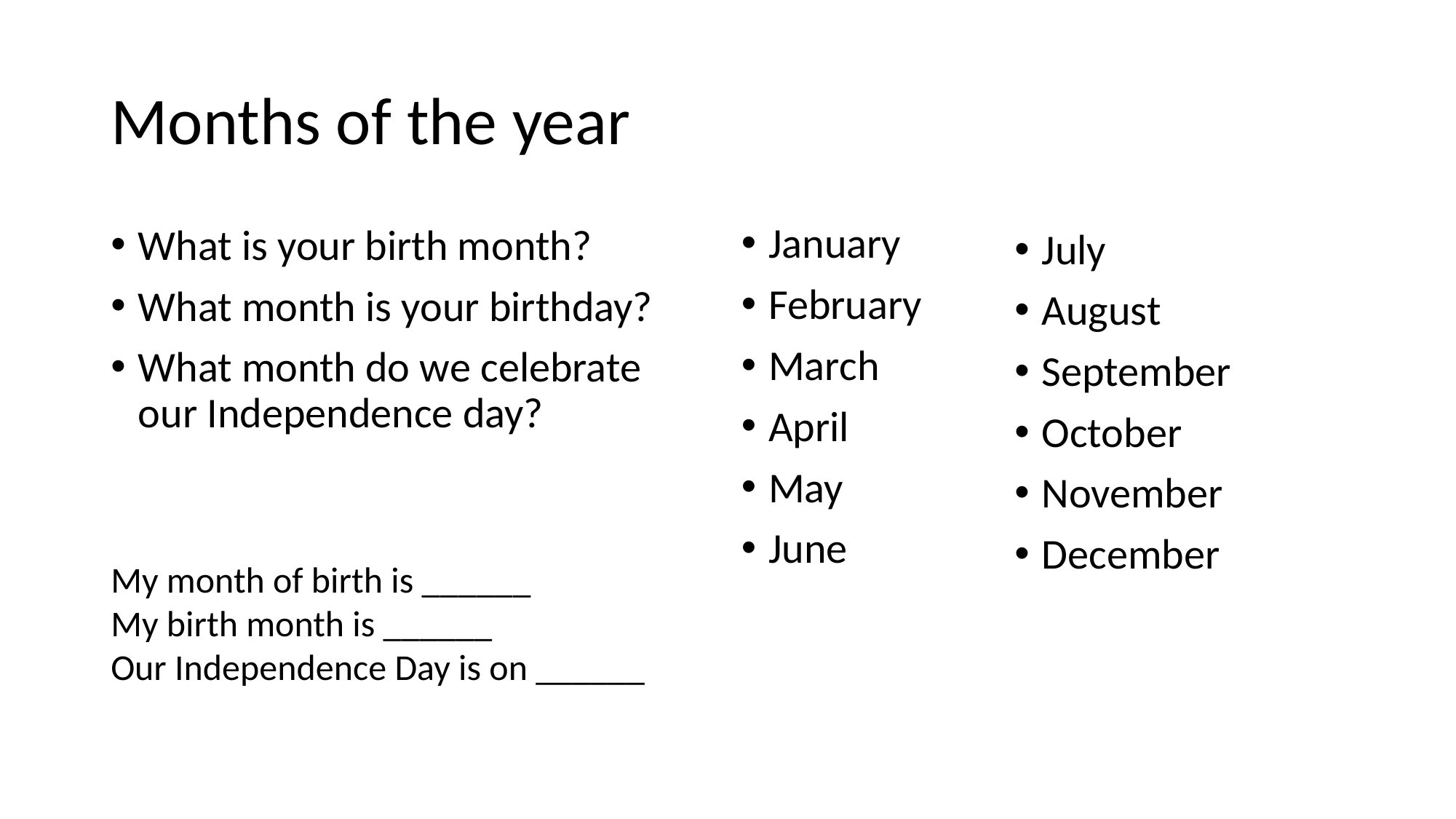

# Months of the year
January
February
March
April
May
June

What is your birth month?
What month is your birthday?
What month do we celebrate our Independence day?
July
August
September
October
November
December

My month of birth is ______
My birth month is ______
Our Independence Day is on ______